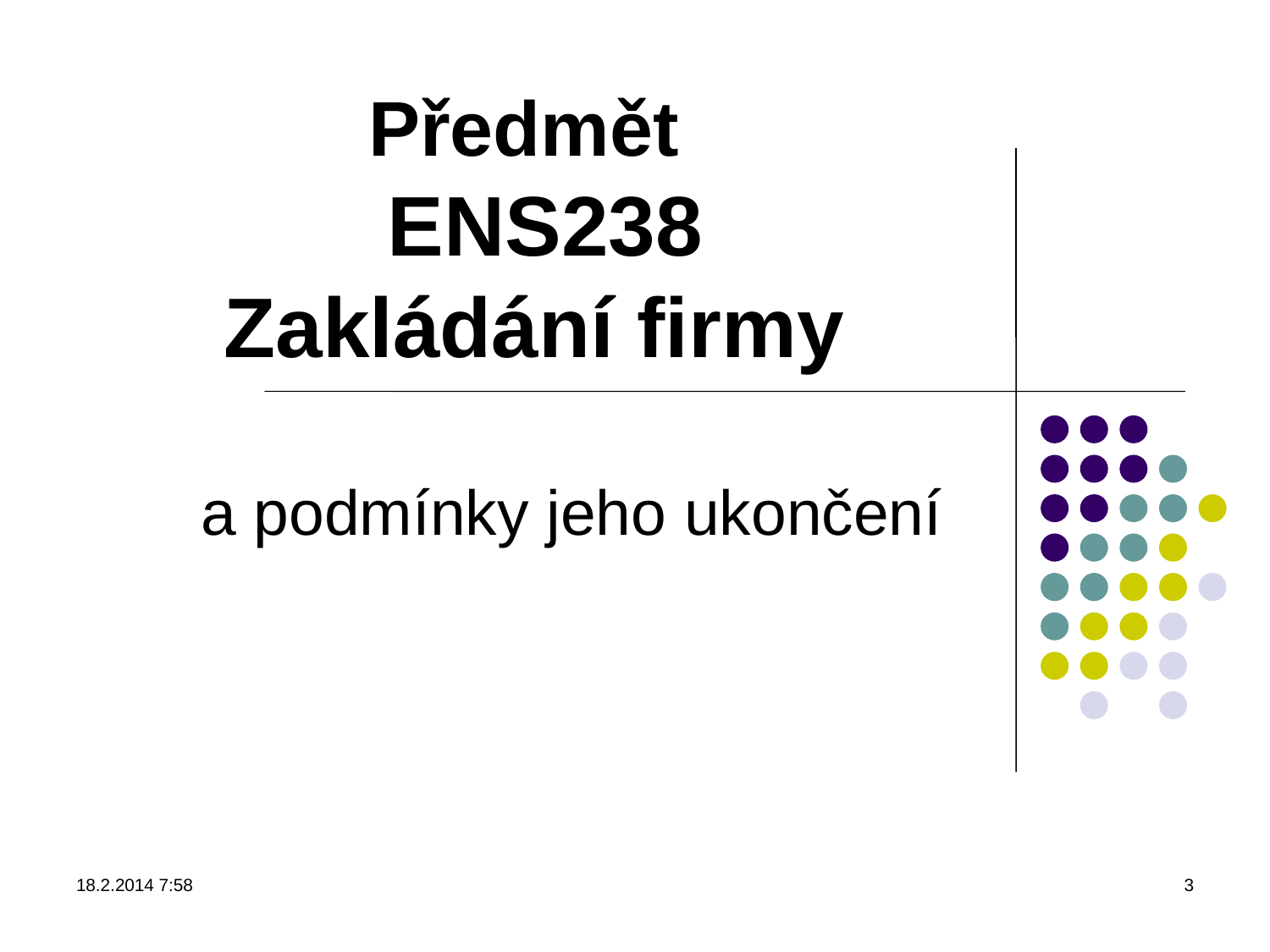

# Předmět ENS238 Zakládání firmy
a podmínky jeho ukončení
18.2.2014 7:58
3